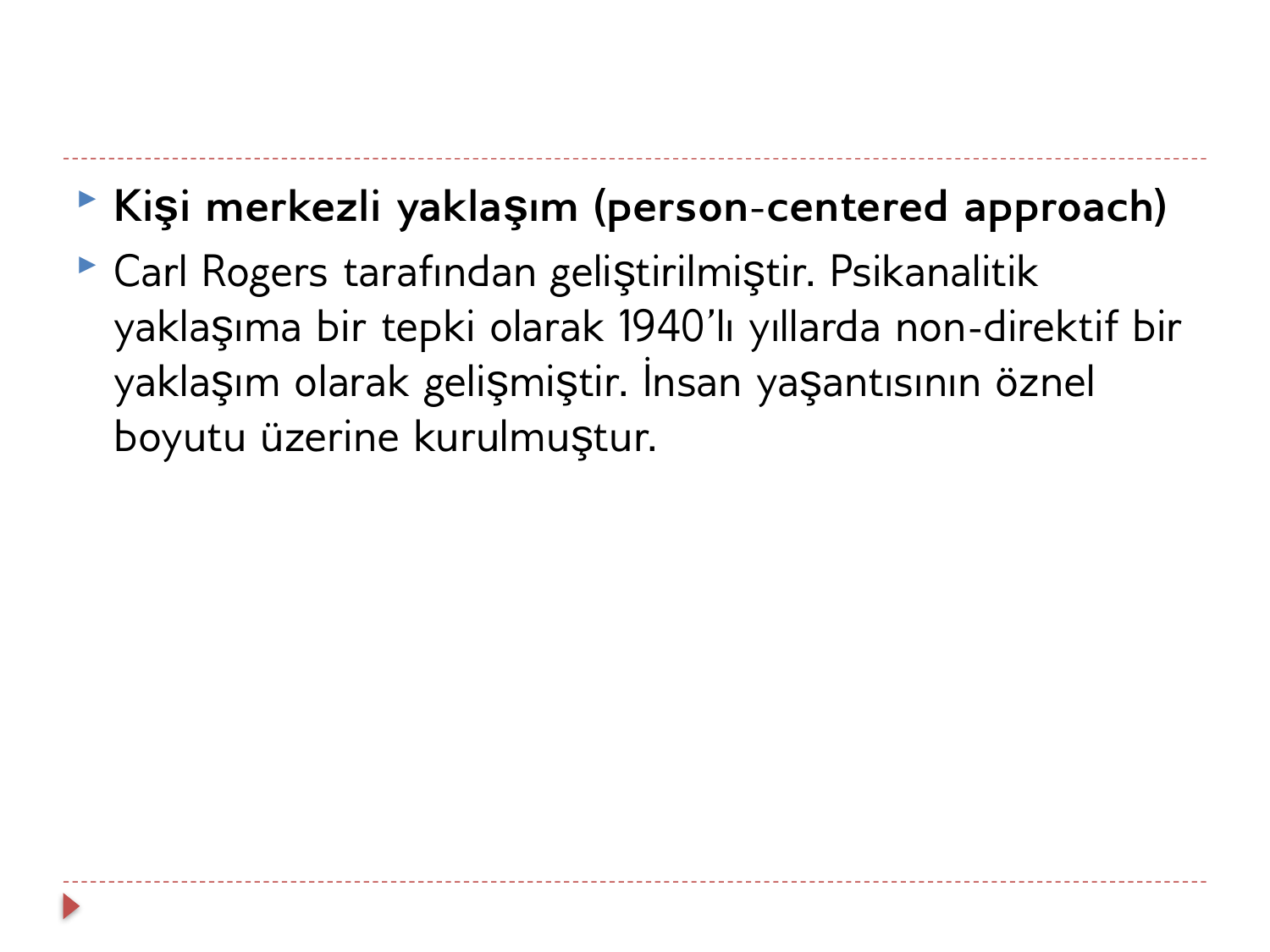

Kişi merkezli yaklaşım (person-centered approach)
Carl Rogers tarafından geliştirilmiştir. Psikanalitik yaklaşıma bir tepki olarak 1940’lı yıllarda non-direktif bir yaklaşım olarak gelişmiştir. İnsan yaşantısının öznel boyutu üzerine kurulmuştur.